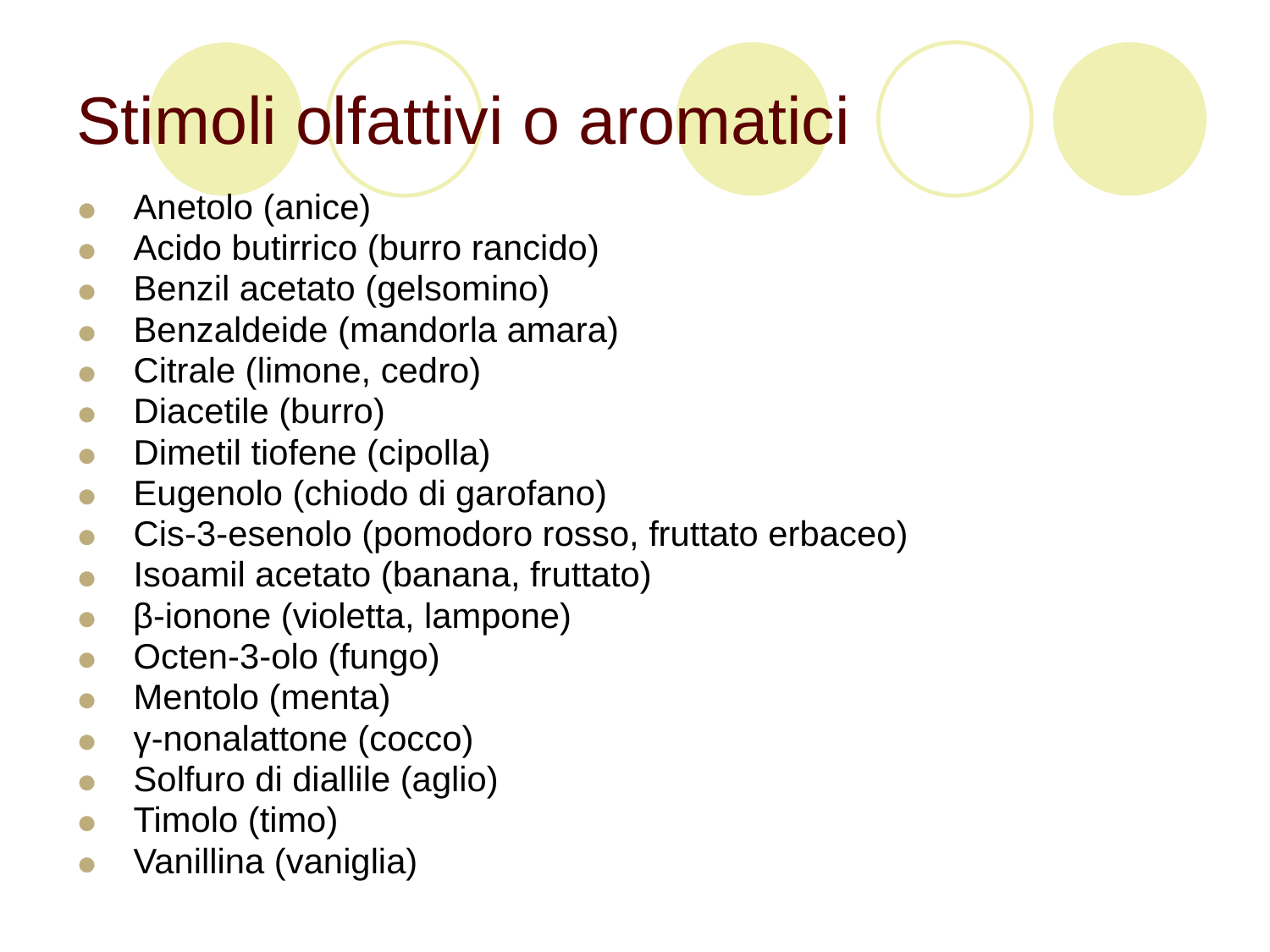

# Stimoli olfattivi o aromatici
 Anetolo (anice)
 Acido butirrico (burro rancido)
 Benzil acetato (gelsomino)
 Benzaldeide (mandorla amara)
 Citrale (limone, cedro)
 Diacetile (burro)
 Dimetil tiofene (cipolla)
 Eugenolo (chiodo di garofano)
 Cis-3-esenolo (pomodoro rosso, fruttato erbaceo)
 Isoamil acetato (banana, fruttato)
 β-ionone (violetta, lampone)
 Octen-3-olo (fungo)
 Mentolo (menta)
 γ-nonalattone (cocco)
 Solfuro di diallile (aglio)
 Timolo (timo)
 Vanillina (vaniglia)